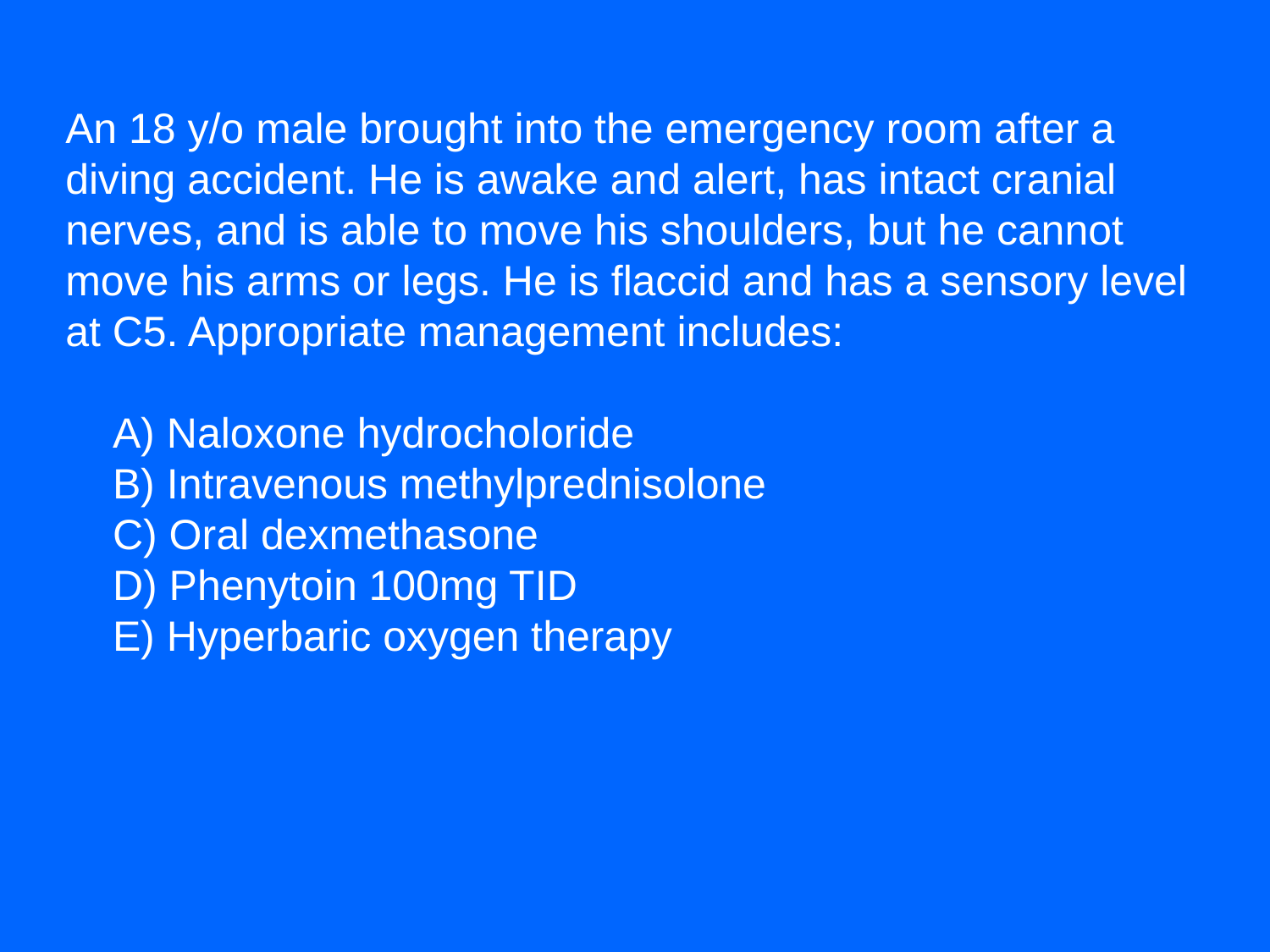

An 18 y/o male brought into the emergency room after a diving accident. He is awake and alert, has intact cranial nerves, and is able to move his shoulders, but he cannot move his arms or legs. He is flaccid and has a sensory level at C5. Appropriate management includes:

    A) Naloxone hydrocholoride
    B) Intravenous methylprednisolone
    C) Oral dexmethasone
    D) Phenytoin 100mg TID
    E) Hyperbaric oxygen therapy